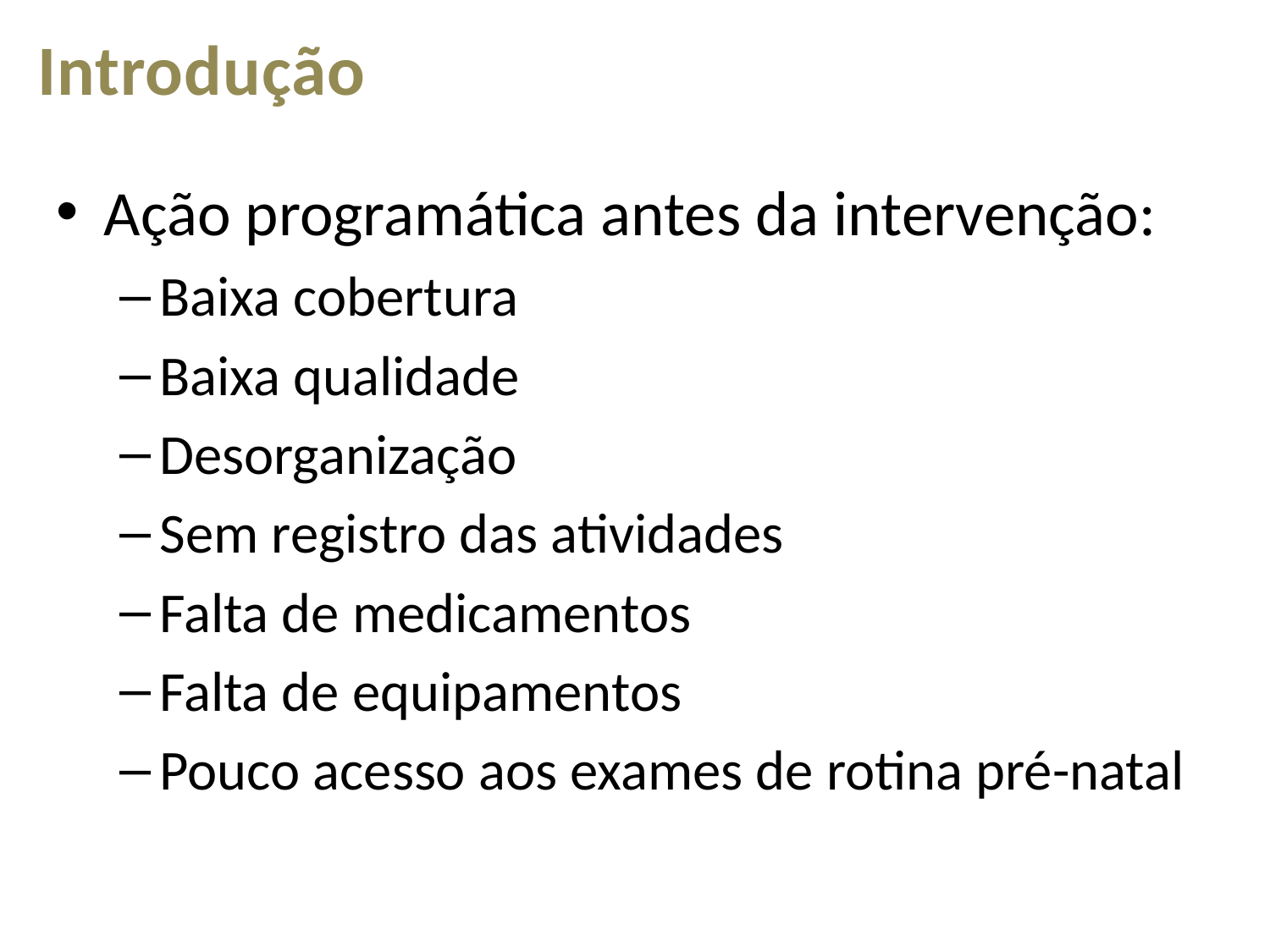

Introdução
Ação programática antes da intervenção:
Baixa cobertura
Baixa qualidade
Desorganização
Sem registro das atividades
Falta de medicamentos
Falta de equipamentos
Pouco acesso aos exames de rotina pré-natal